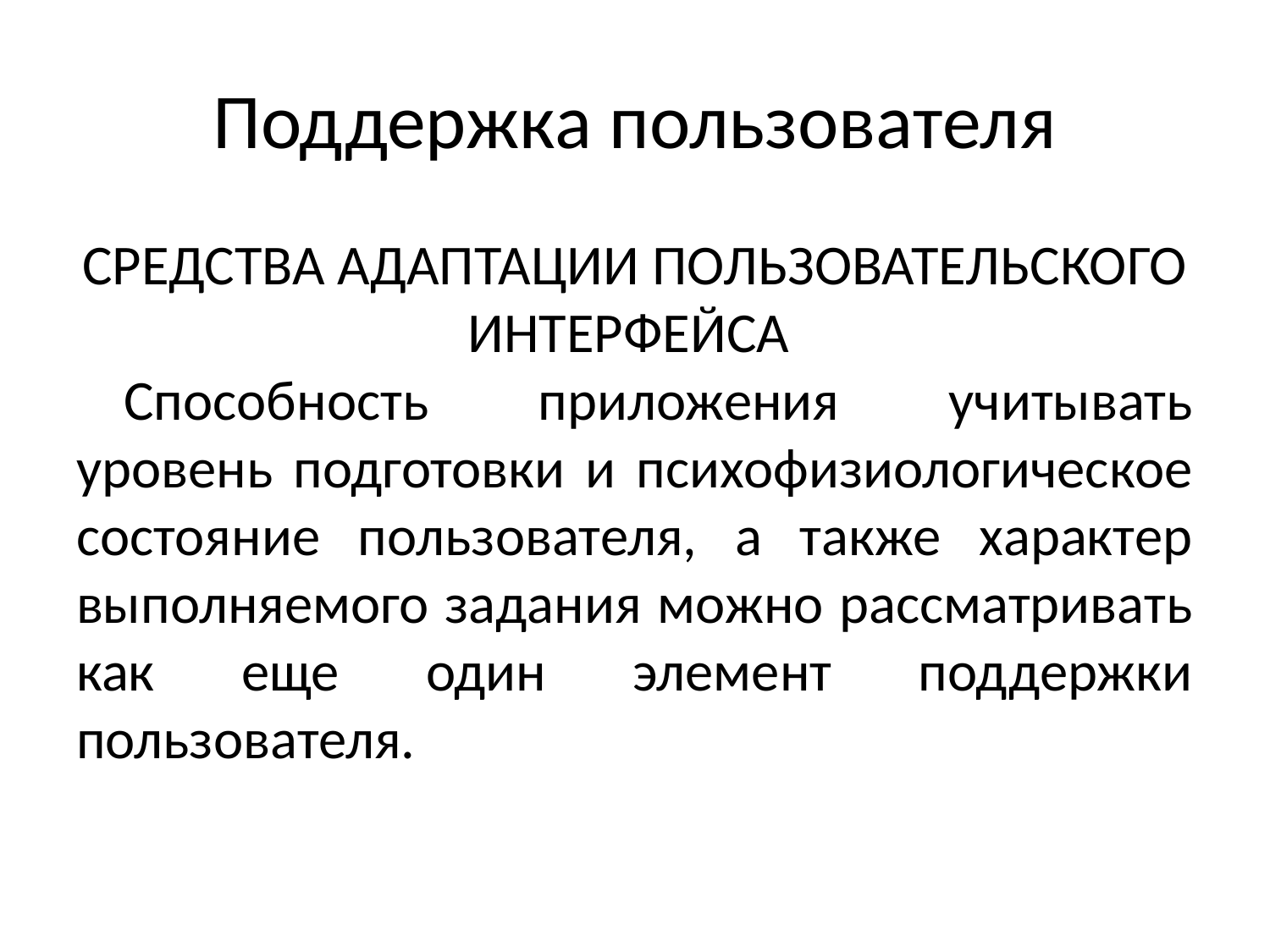

# Поддержка пользователя
СРЕДСТВА АДАПТАЦИИ ПОЛЬЗОВАТЕЛЬСКОГО ИНТЕРФЕЙСА
Способность приложения учитывать уровень подготовки и психофизиологическое состояние пользователя, а также характер выполняемого задания можно рассматривать как еще один элемент поддержки пользователя.